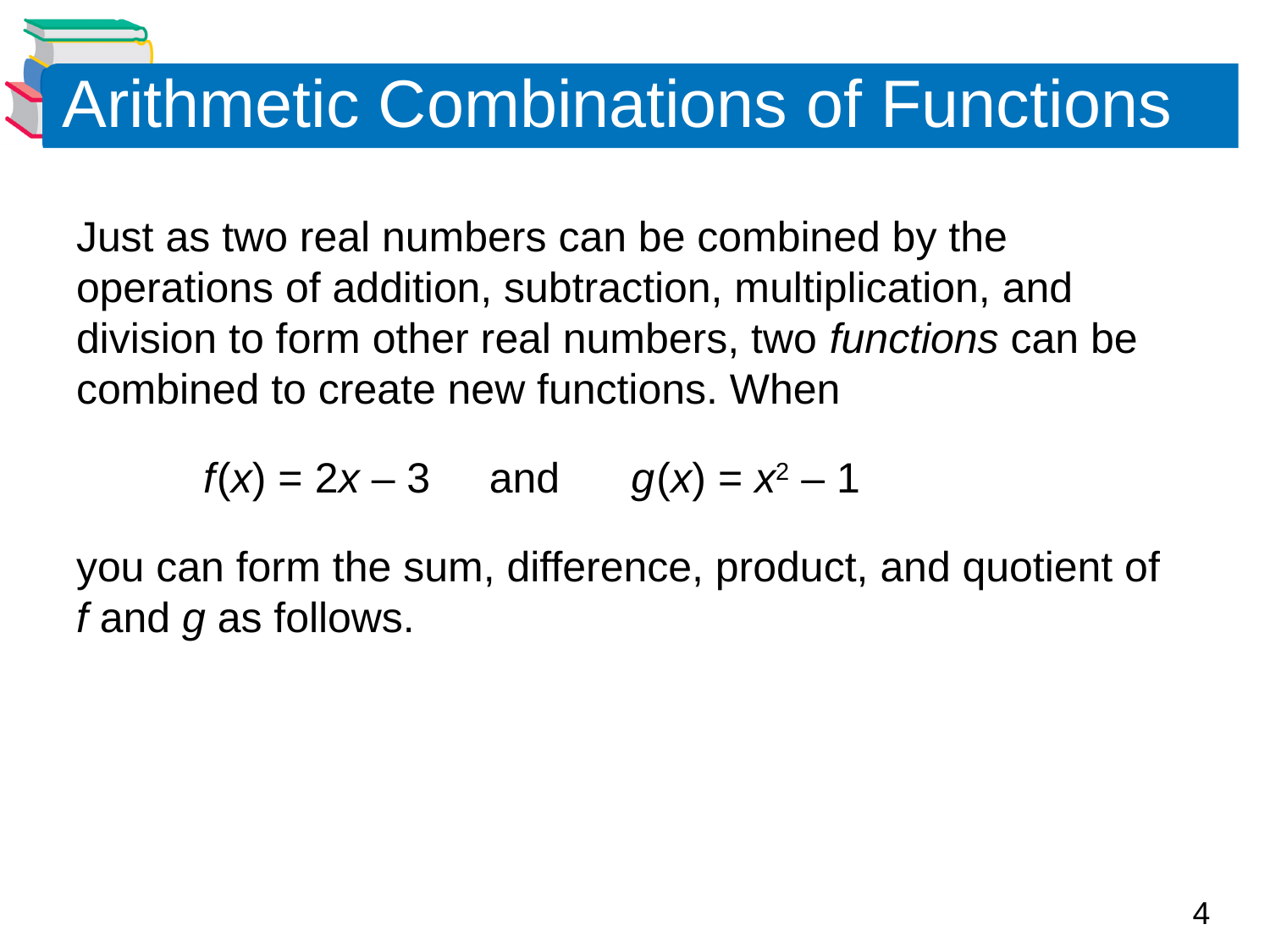

# Arithmetic Combinations of Functions
Just as two real numbers can be combined by the operations of addition, subtraction, multiplication, and division to form other real numbers, two functions can be combined to create new functions. When

	f (x) = 2x – 3     and      g (x) = x2 – 1

you can form the sum, difference, product, and quotient of
f and g as follows.